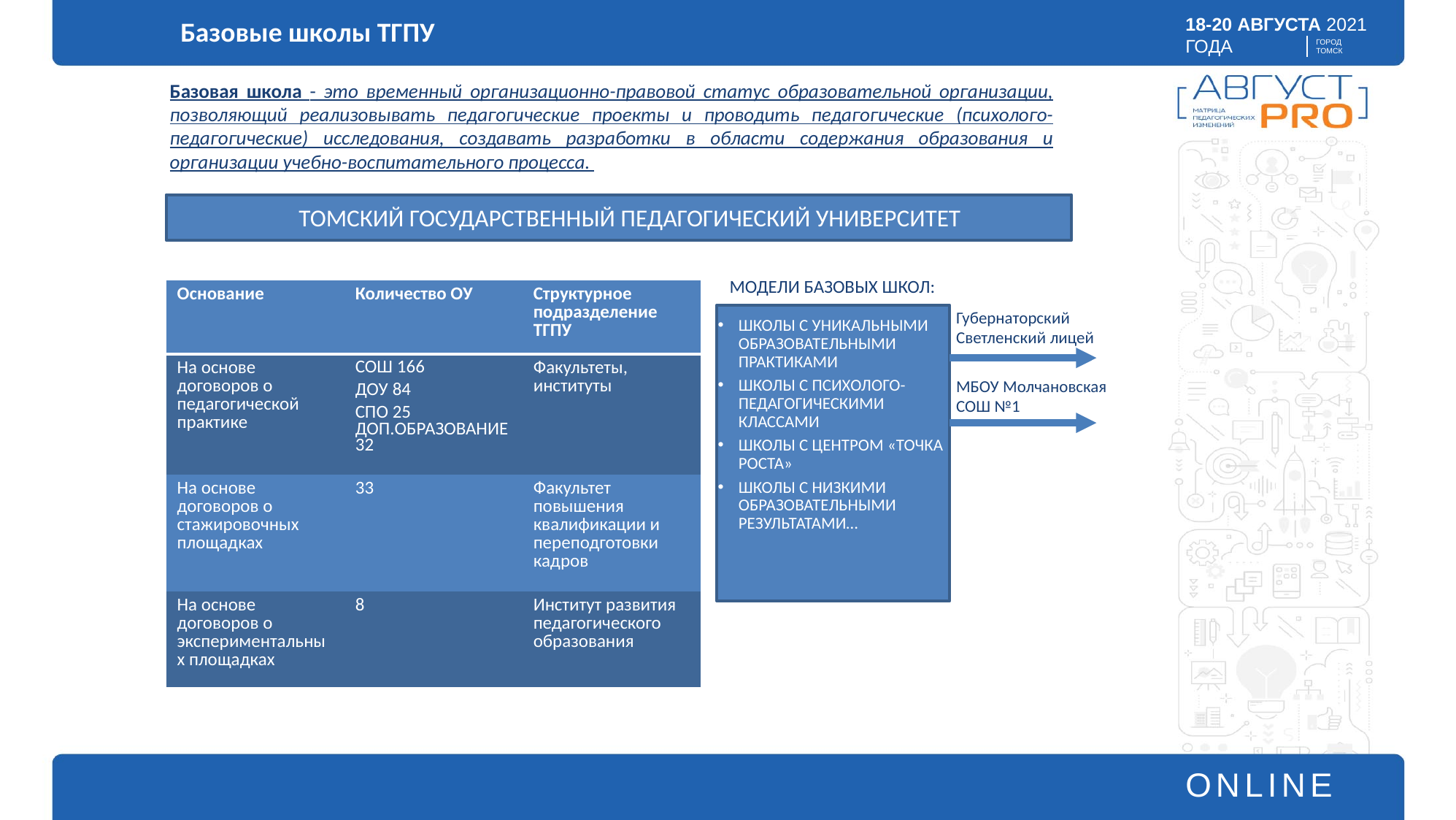

# Базовые школы ТГПУ
Базовая школа - это временный организационно-правовой статус образовательной организации, позволяющий реализовывать педагогические проекты и проводить педагогические (психолого-педагогические) исследования, создавать разработки в области содержания образования и организации учебно-воспитательного процесса.

Томский государственный педагогический университет
модели Базовых Школ:
| Основание | Количество ОУ | Структурное подразделение ТГПУ |
| --- | --- | --- |
| На основе договоров о педагогической практике | СОШ 166 ДОУ 84 СПО 25 доп.образование 32 | Факультеты, институты |
| На основе договоров о стажировочных площадках | 33 | Факультет повышения квалификации и переподготовки кадров |
| На основе договоров о экспериментальных площадках | 8 | Институт развития педагогического образования |

Губернаторский
Светленский лицей
Школы с уникальными образовательными практиками
Школы с психолого- педагогическими классами
Школы с центром «Точка роста»
Школы с низкими образовательными результатами…
МБОУ Молчановская СОШ №1